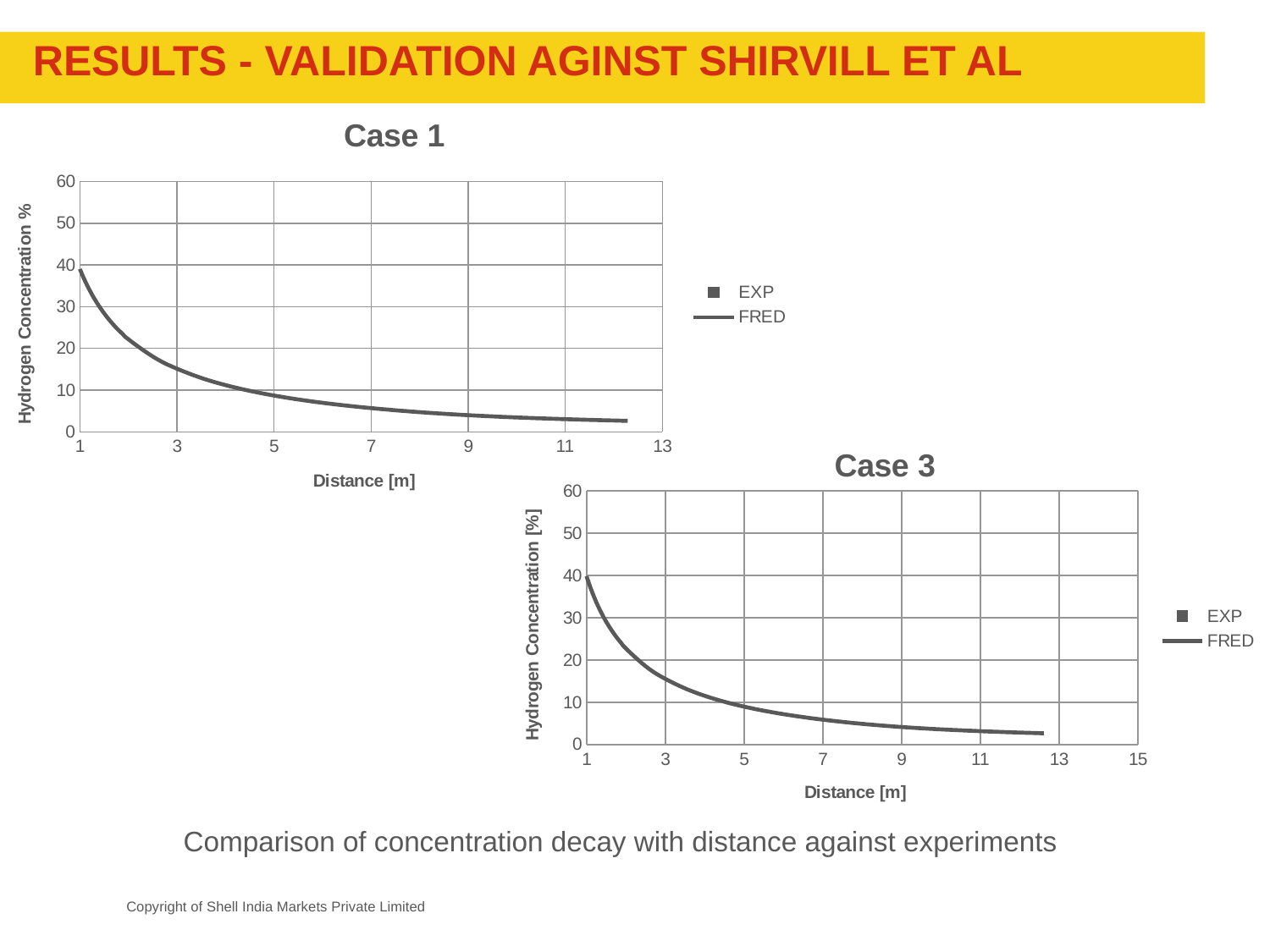

# RESULTS - Validation AGINST Shirvill et al

### Chart: Case 1

| Category |  |  |
|---|---|---|

### Chart: Case 3

| Category |  |  |
|---|---|---|
Comparison of concentration decay with distance against experiments